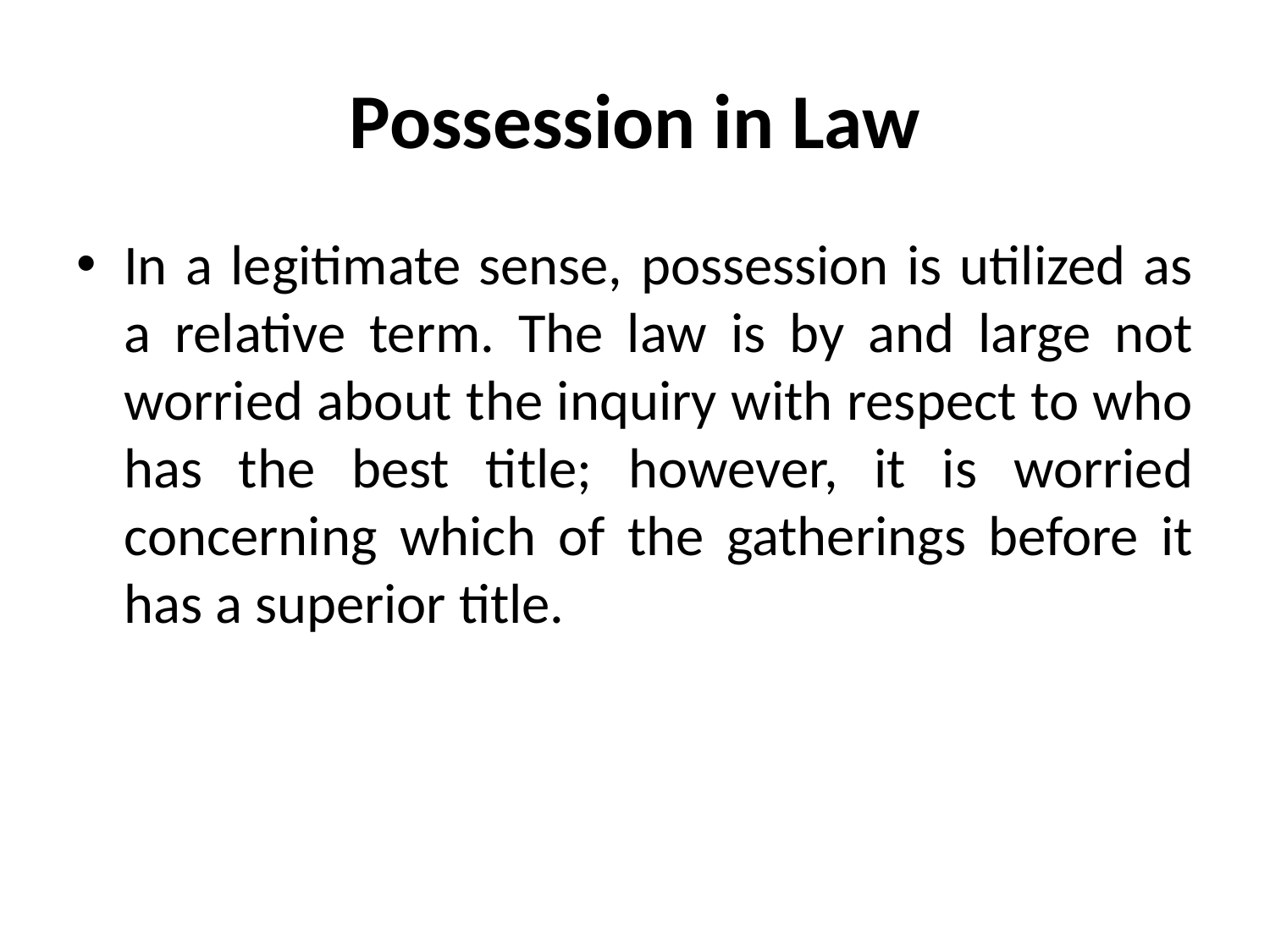

# Possession in Law
In a legitimate sense, possession is utilized as a relative term. The law is by and large not worried about the inquiry with respect to who has the best title; however, it is worried concerning which of the gatherings before it has a superior title.